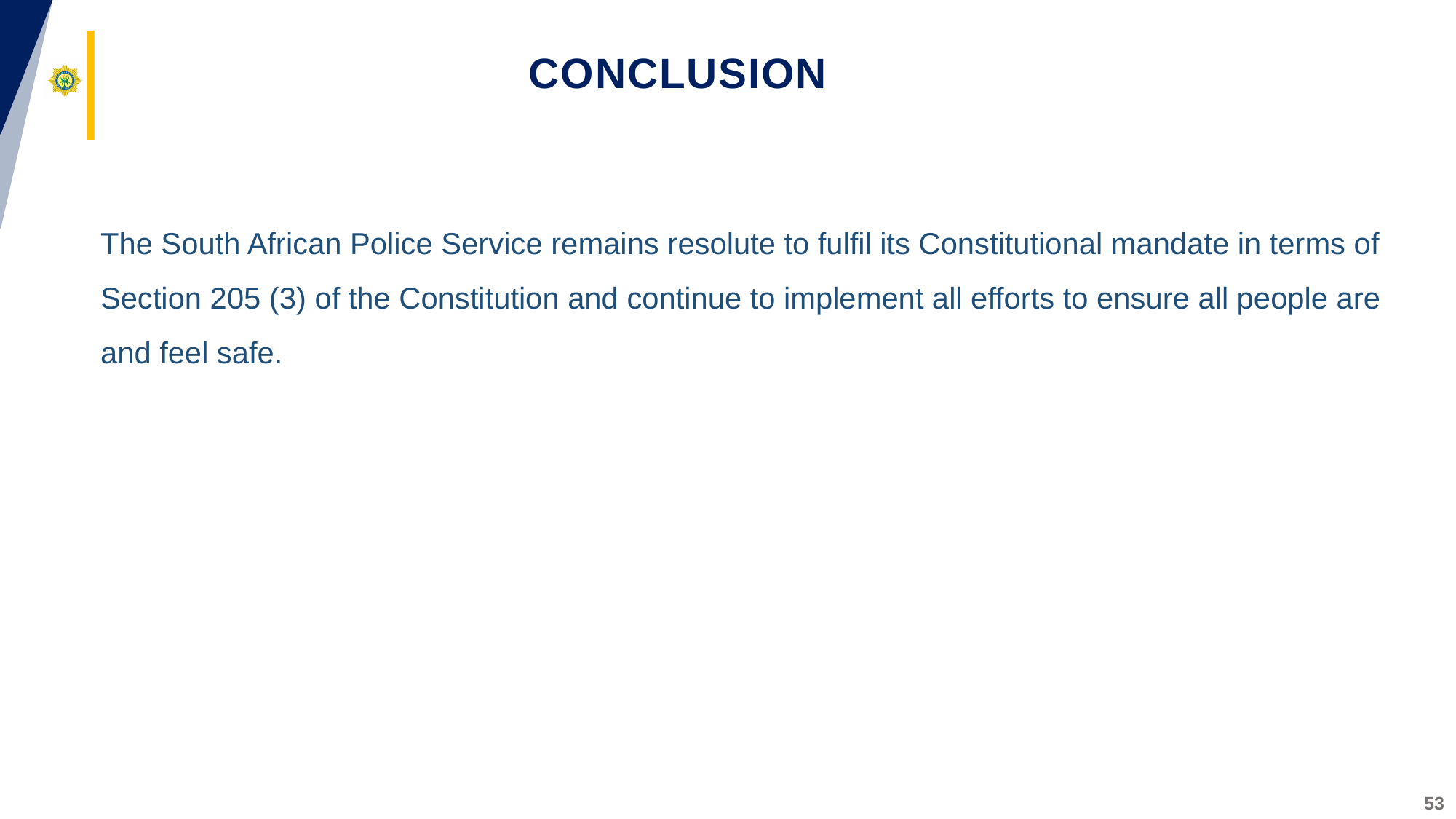

# conclusion
The South African Police Service remains resolute to fulfil its Constitutional mandate in terms of Section 205 (3) of the Constitution and continue to implement all efforts to ensure all people are and feel safe.
53